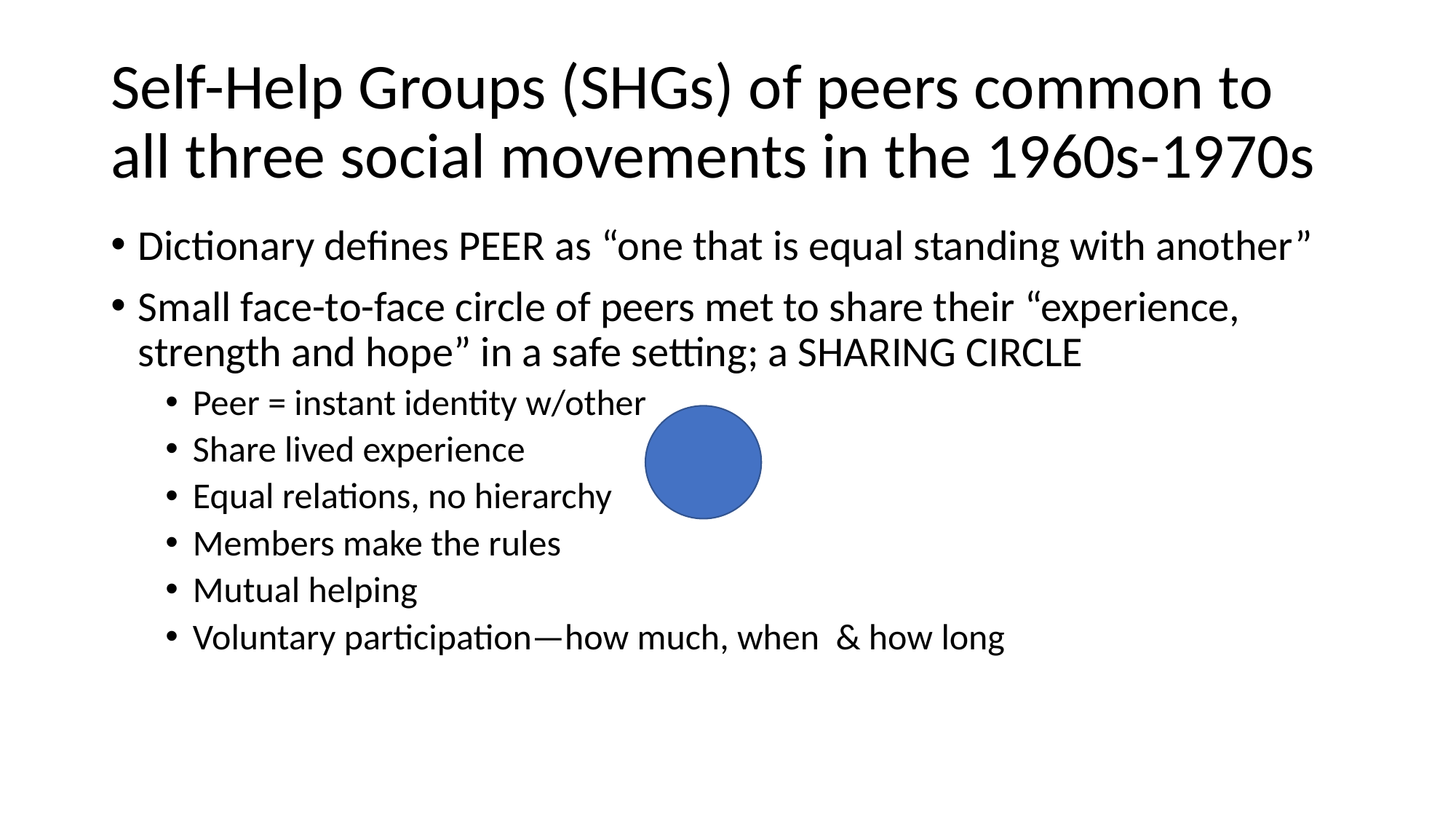

# Self-Help Groups (SHGs) of peers common to all three social movements in the 1960s-1970s
Dictionary defines PEER as “one that is equal standing with another”
Small face-to-face circle of peers met to share their “experience, strength and hope” in a safe setting; a SHARING CIRCLE
Peer = instant identity w/other
Share lived experience
Equal relations, no hierarchy
Members make the rules
Mutual helping
Voluntary participation—how much, when  & how long